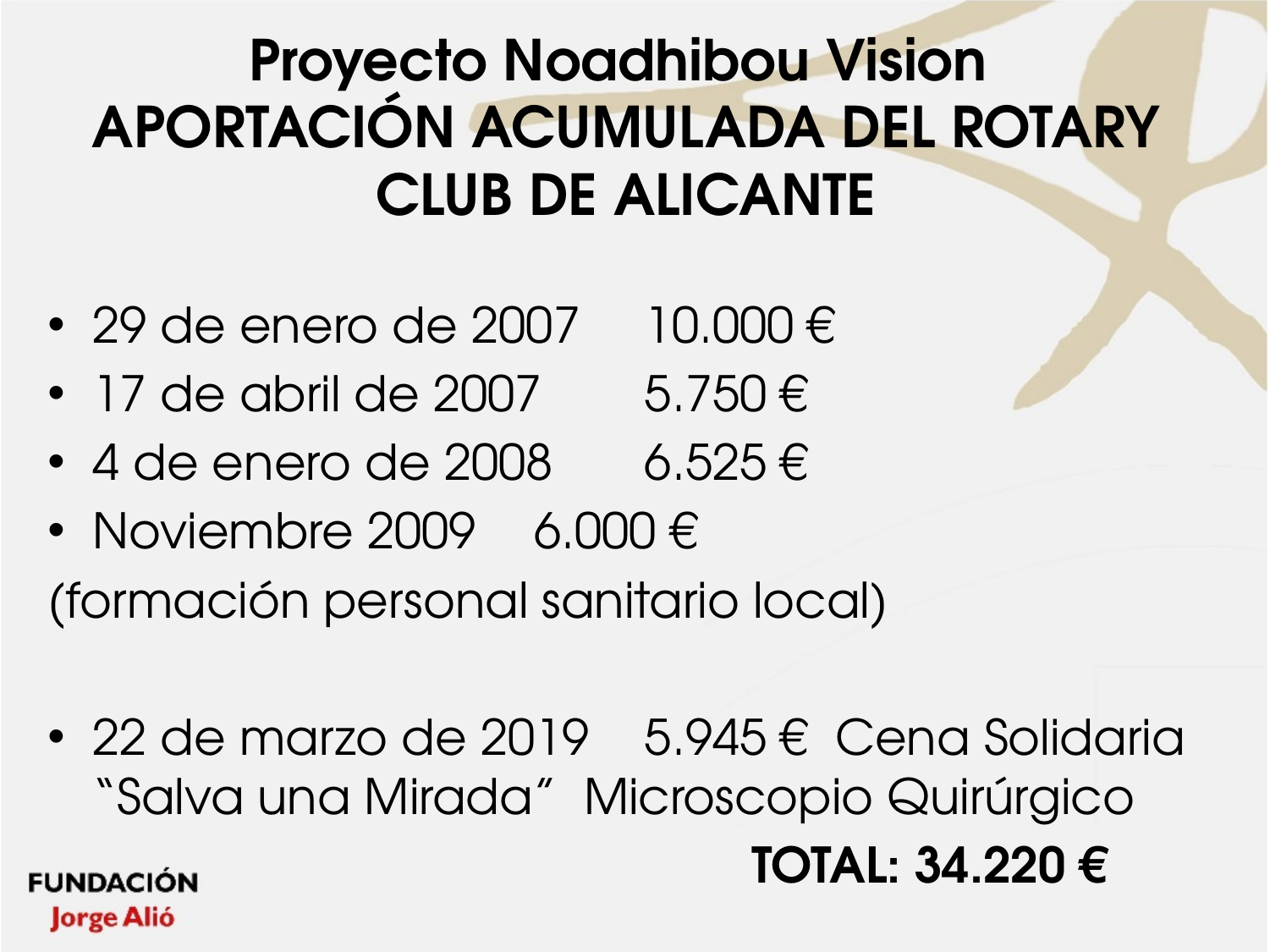

# Proyecto Noadhibou Vision APORTACIÓN ACUMULADA DEL ROTARY CLUB DE ALICANTE
29 de enero de 2007  			10.000 €
17 de abril de 2007			5.750 €
4 de enero de 2008 			6.525 €
Noviembre 2009				6.000 €
(formación personal sanitario local)

22 de marzo de 2019 			5.945 €  Cena Solidaria “Salva una Mirada”  Microscopio Quirúrgico
                                                    TOTAL: 34.220 €